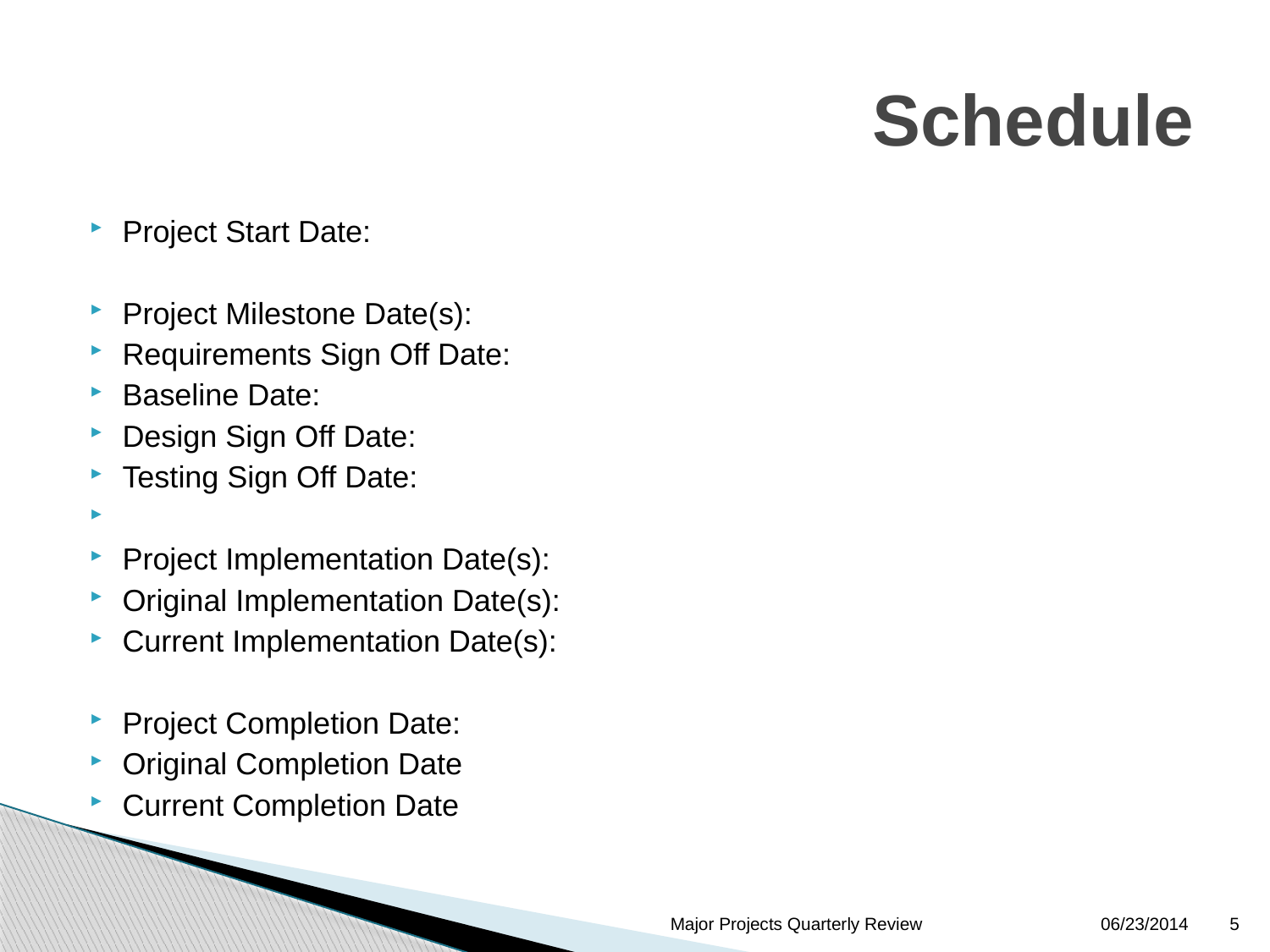

# Schedule
Project Start Date:

Project Milestone Date(s):
Requirements Sign Off Date:
Baseline Date:
Design Sign Off Date:
Testing Sign Off Date:

Project Implementation Date(s):
Original Implementation Date(s):
Current Implementation Date(s):

Project Completion Date:
Original Completion Date
Current Completion Date

Major Projects Quarterly Review
06/23/2014
5